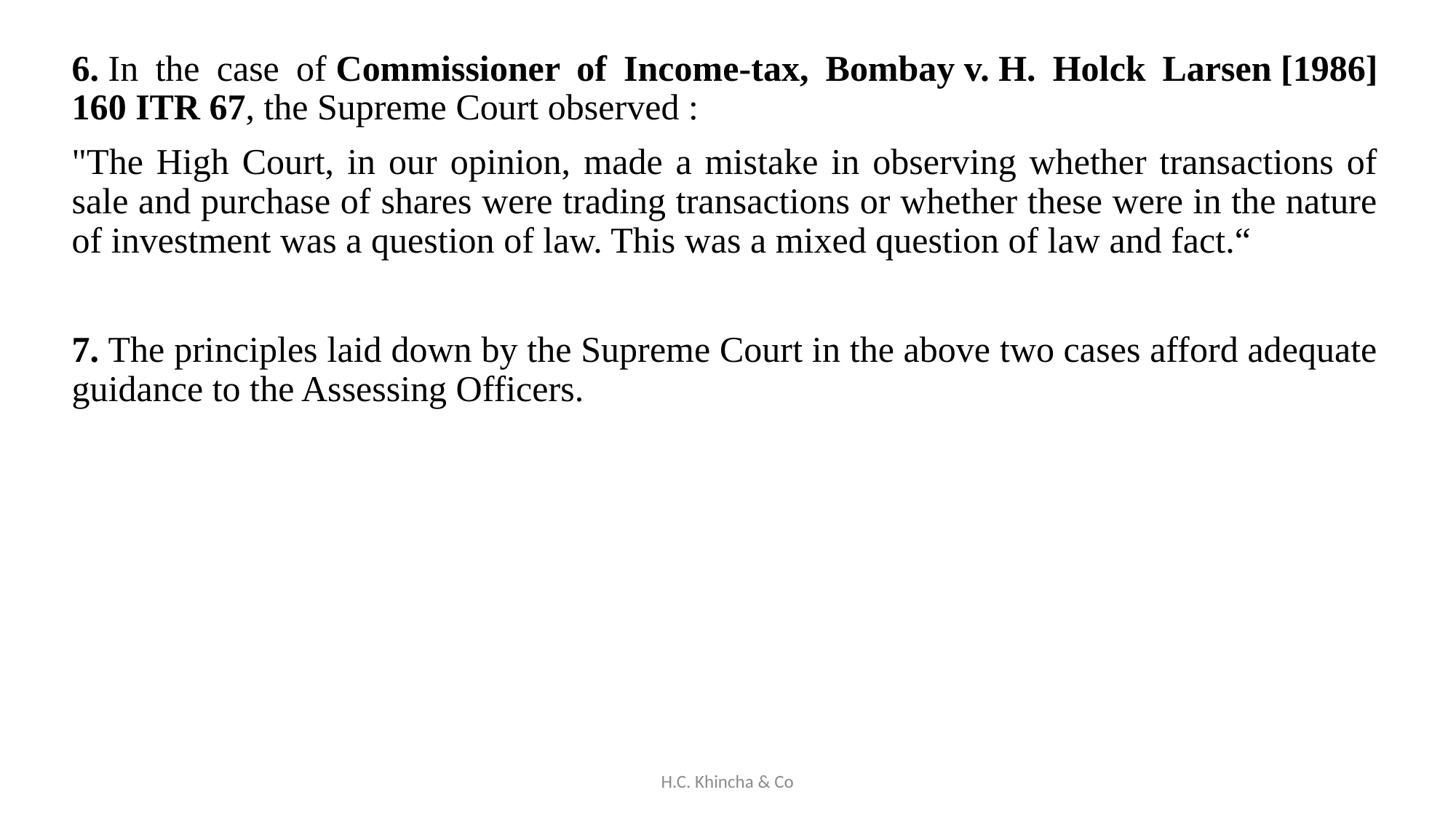

6. In the case of Commissioner of Income-tax, Bombay v. H. Holck Larsen [1986] 160 ITR 67, the Supreme Court observed :
"The High Court, in our opinion, made a mistake in observing whether transactions of sale and purchase of shares were trading transactions or whether these were in the nature of investment was a question of law. This was a mixed question of law and fact.“

7. The principles laid down by the Supreme Court in the above two cases afford adequate guidance to the Assessing Officers.

H.C. Khincha & Co